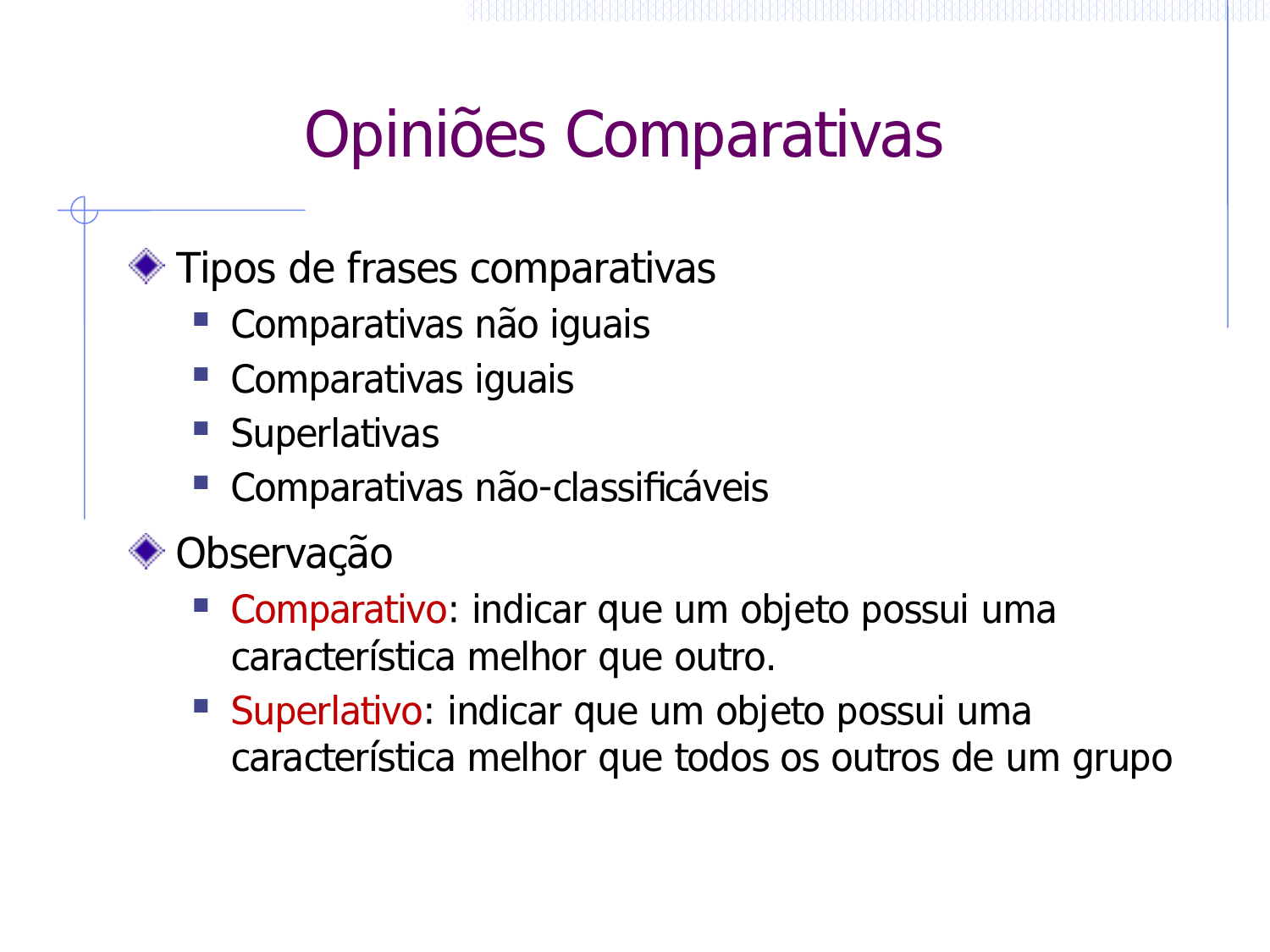

# Opiniões Comparativas
Tipos de frases comparativas
Comparativas não iguais
Comparativas iguais
Superlativas
Comparativas não-classificáveis
Observação
Comparativo: indicar que um objeto possui uma característica melhor que outro.
Superlativo: indicar que um objeto possui uma característica melhor que todos os outros de um grupo